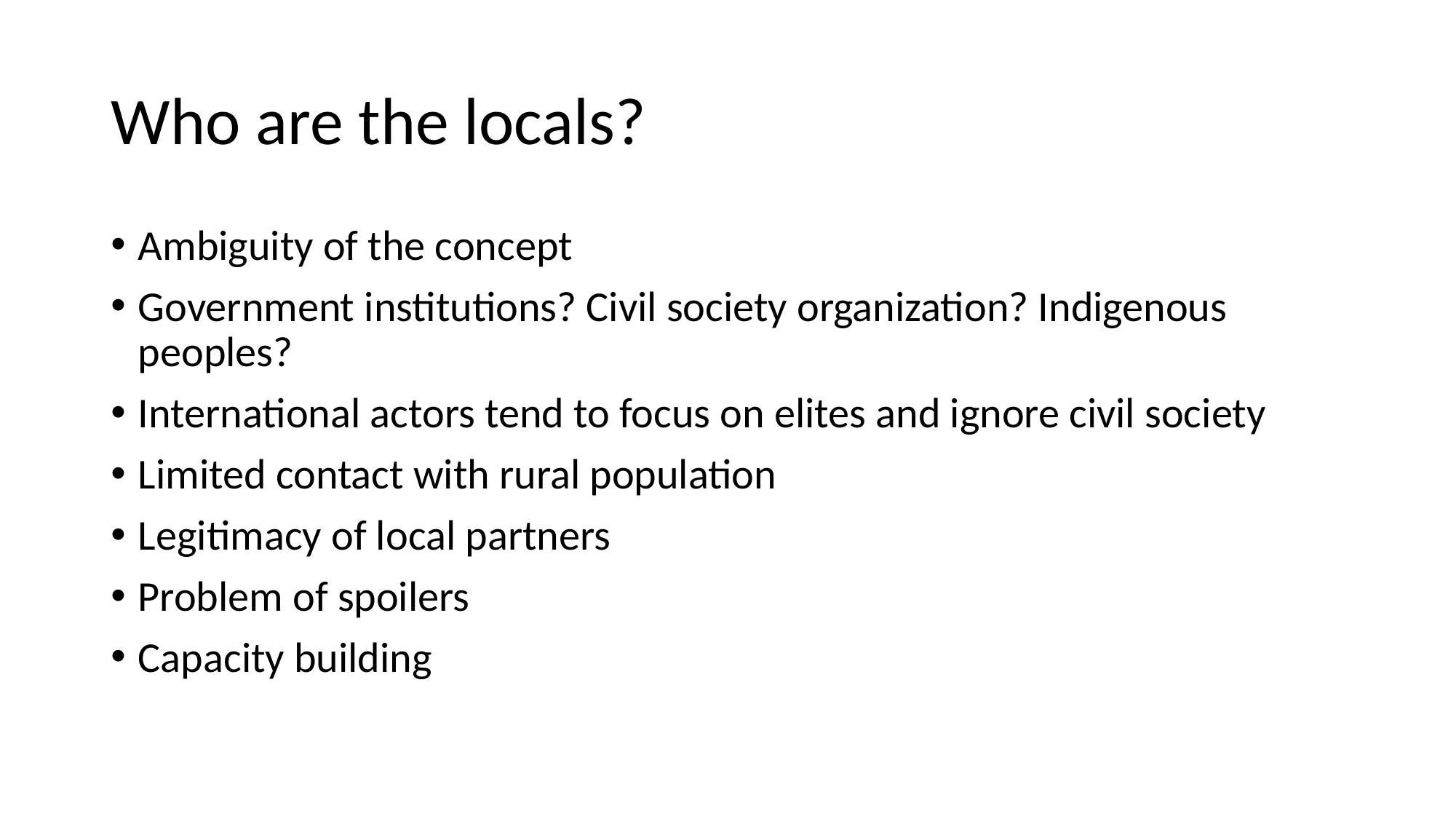

# Who are the locals?
Ambiguity of the concept
Government institutions? Civil society organization? Indigenous peoples?
International actors tend to focus on elites and ignore civil society
Limited contact with rural population
Legitimacy of local partners
Problem of spoilers
Capacity building